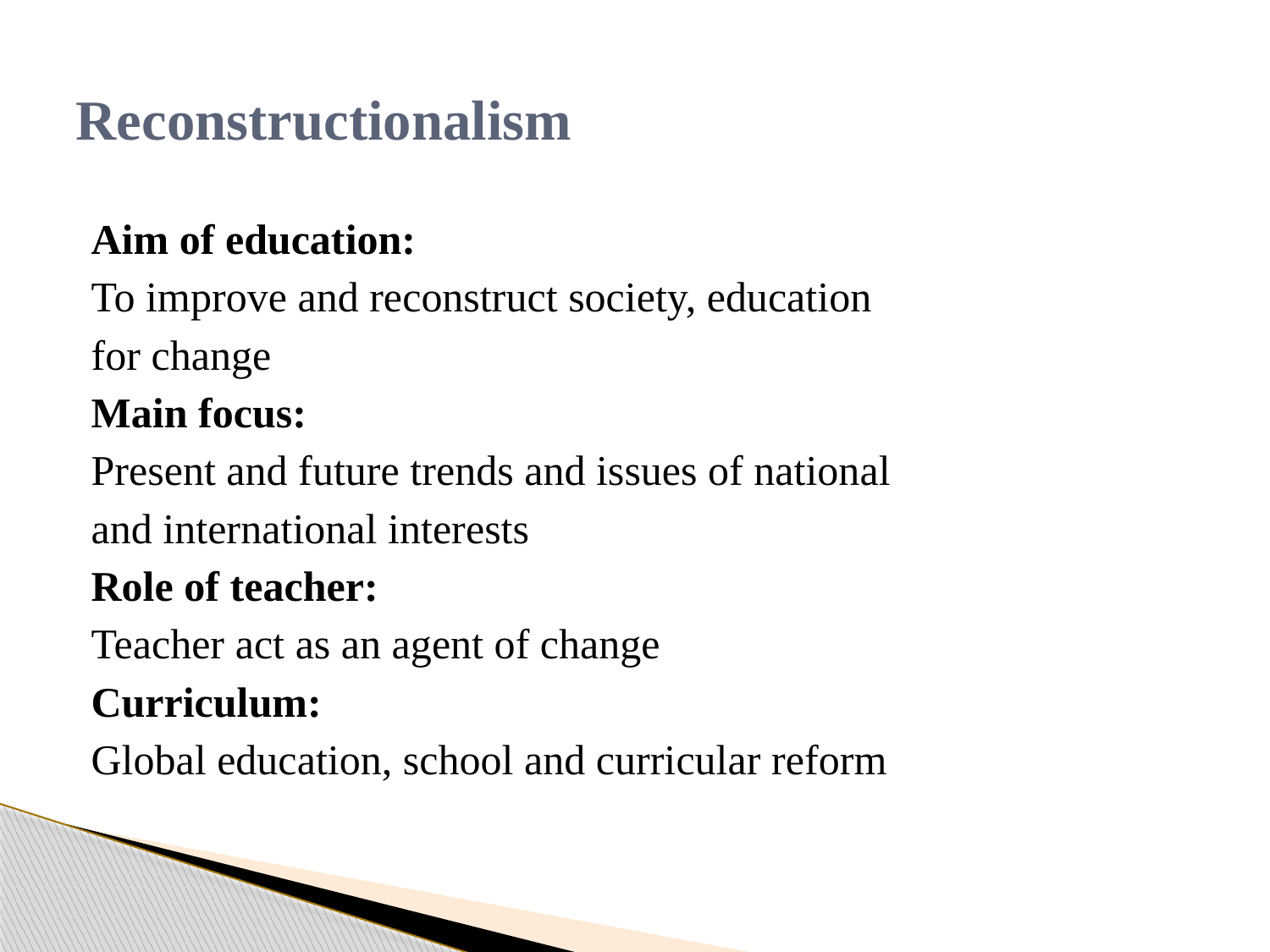

# Reconstructionalism
Aim of education:
To improve and reconstruct society, education
for change
Main focus:
Present and future trends and issues of national
and international interests
Role of teacher:
Teacher act as an agent of change
Curriculum:
Global education, school and curricular reform